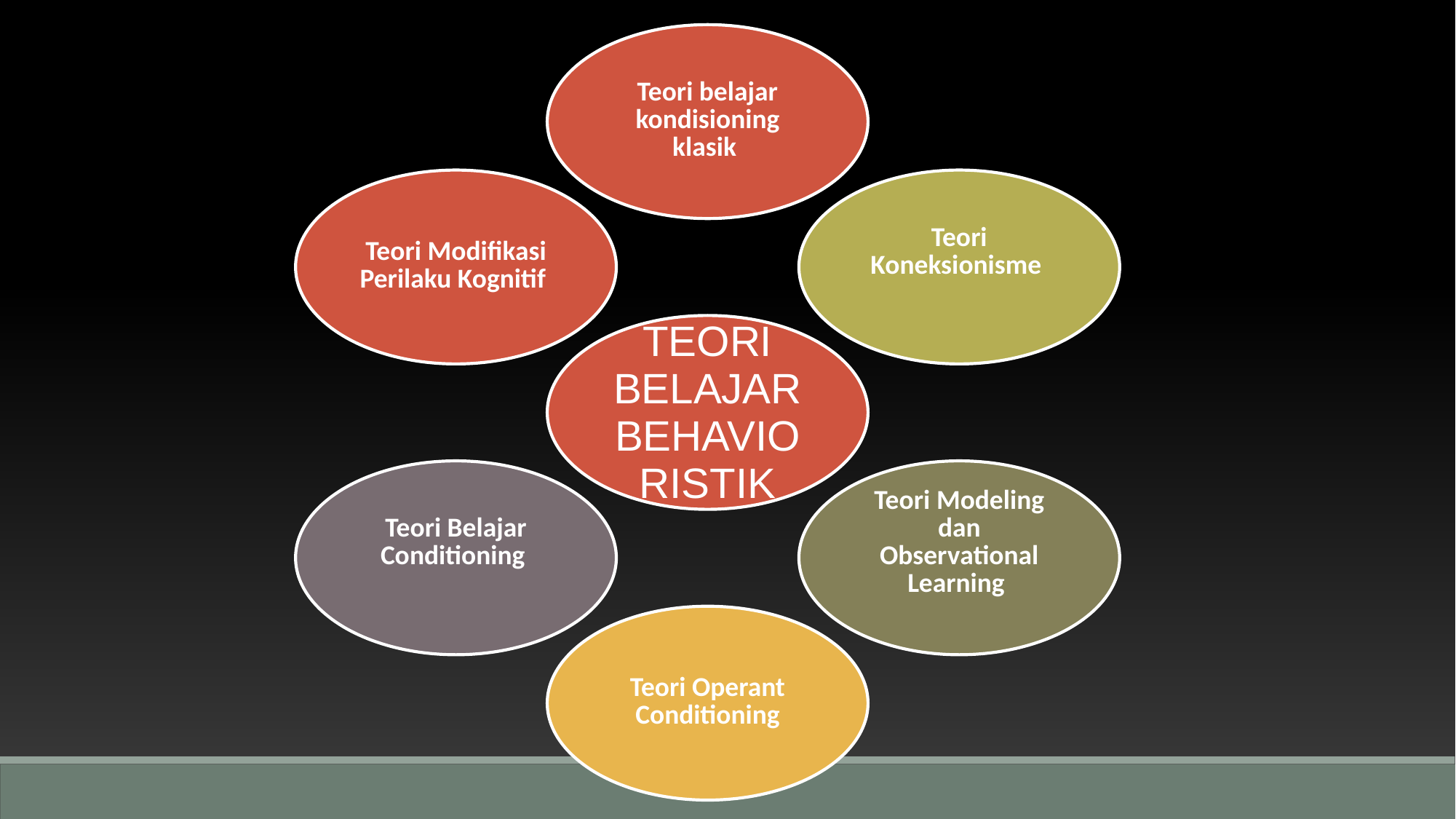

TEORI BELAJAR BEHAVIORISTIK
Teori belajar kondisioning klasik
Teori Koneksionisme
Teori Modeling dan Observational Learning
Teori Operant Conditioning
Teori Modifikasi Perilaku Kognitif
Teori Belajar Conditioning